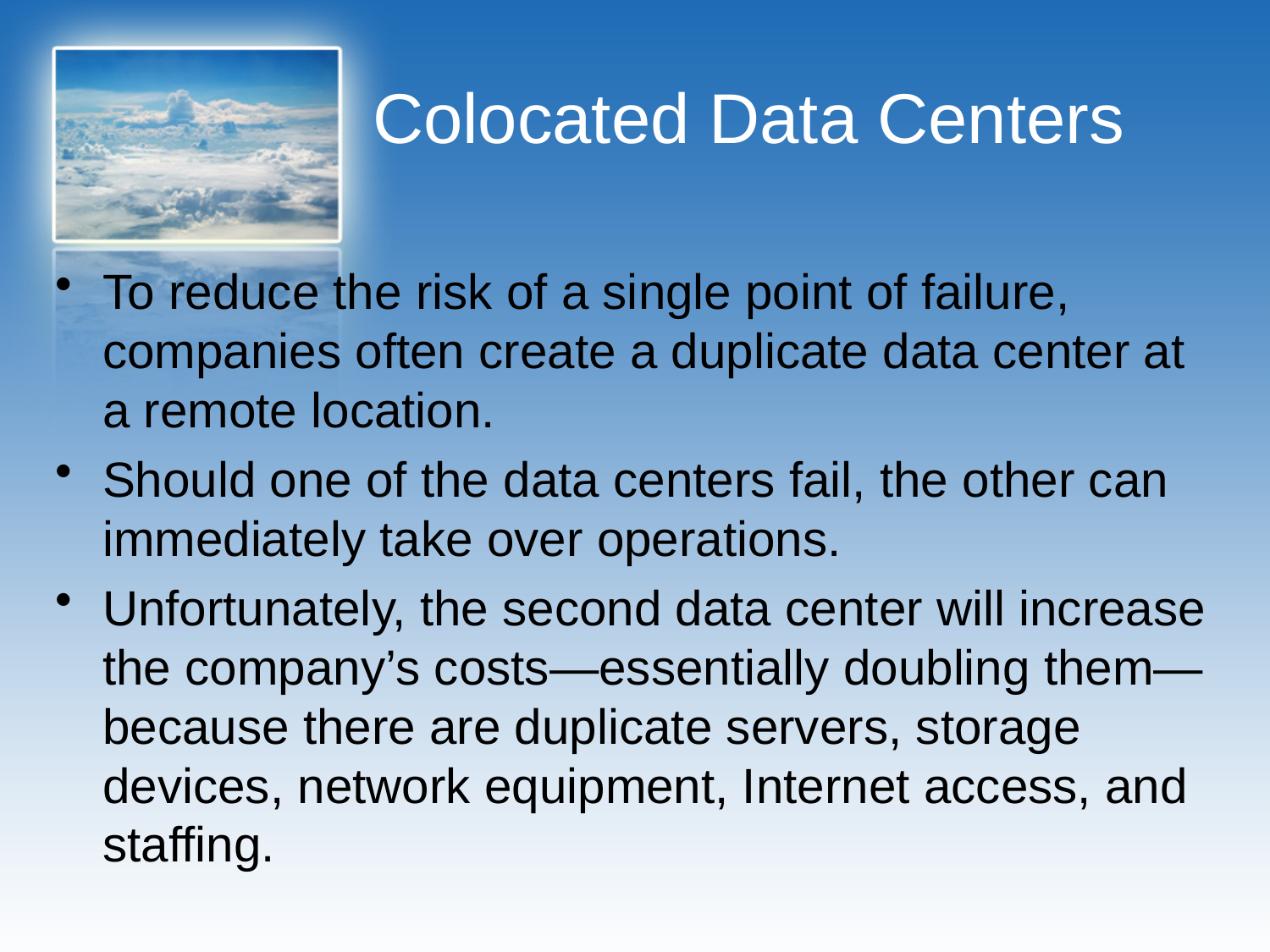

# Colocated Data Centers
To reduce the risk of a single point of failure, companies often create a duplicate data center at a remote location.
Should one of the data centers fail, the other can immediately take over operations.
Unfortunately, the second data center will increase the company’s costs—essentially doubling them—because there are duplicate servers, storage devices, network equipment, Internet access, and staffing.